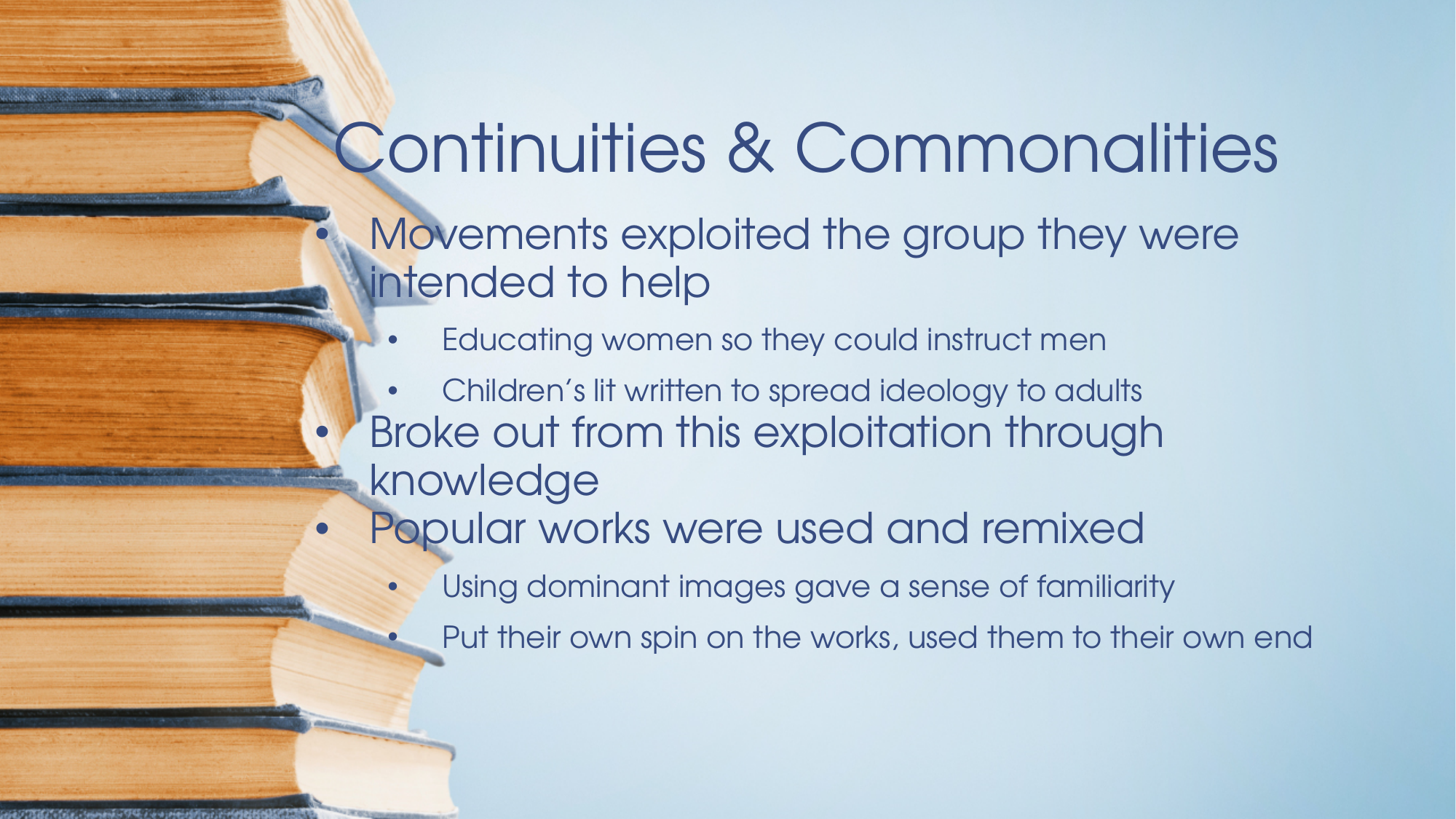

Continuities & Commonalities
Movements exploited the group they were intended to help
Educating women so they could instruct men
Children’s lit written to spread ideology to adults
Broke out from this exploitation through knowledge
Popular works were used and remixed
Using dominant images gave a sense of familiarity
Put their own spin on the works, used them to their own end